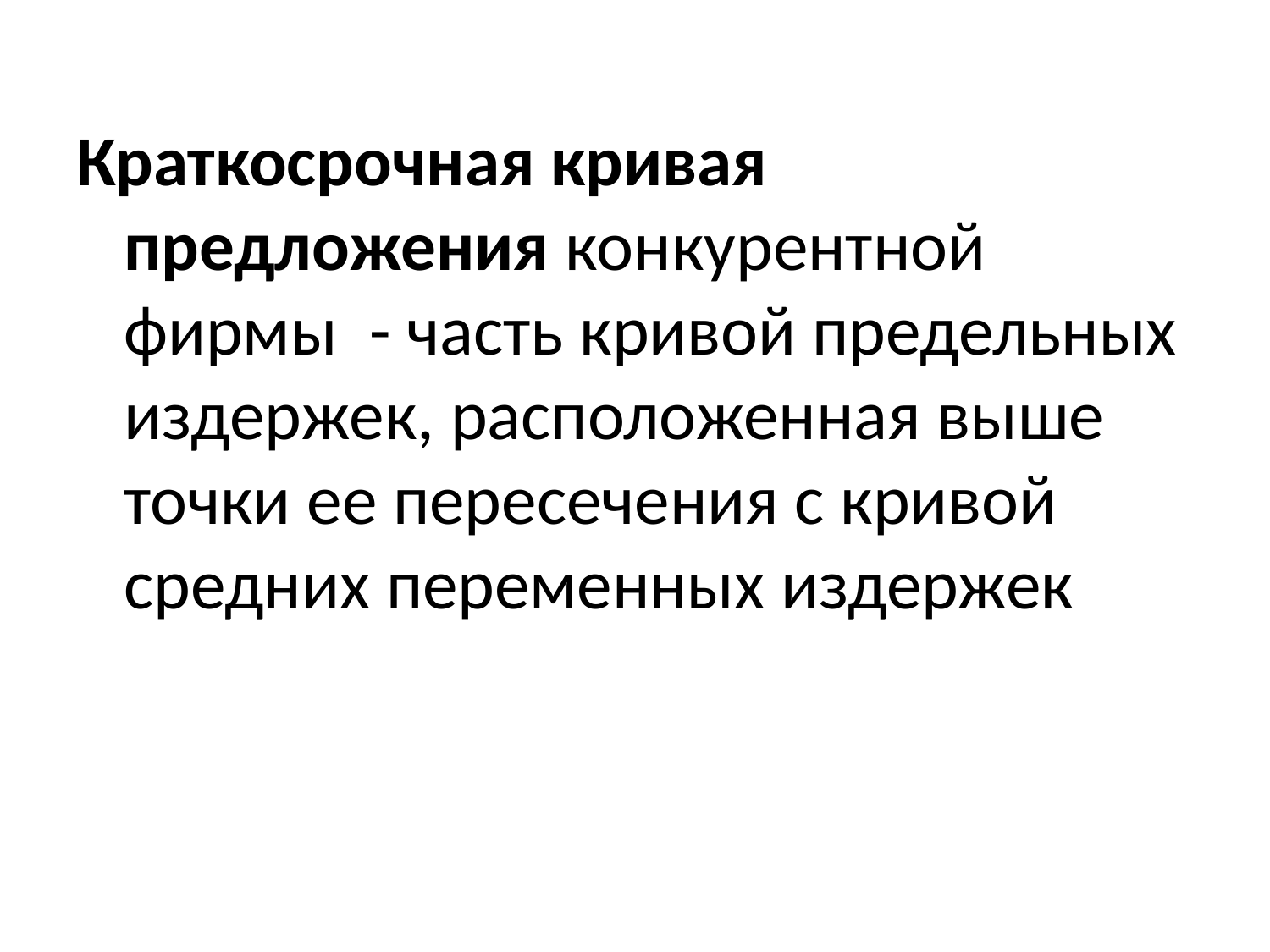

Краткосрочная кривая предложения конкурентной фирмы  - часть кривой предельных издержек, расположенная выше точки ее пересечения с кривой средних переменных издержек